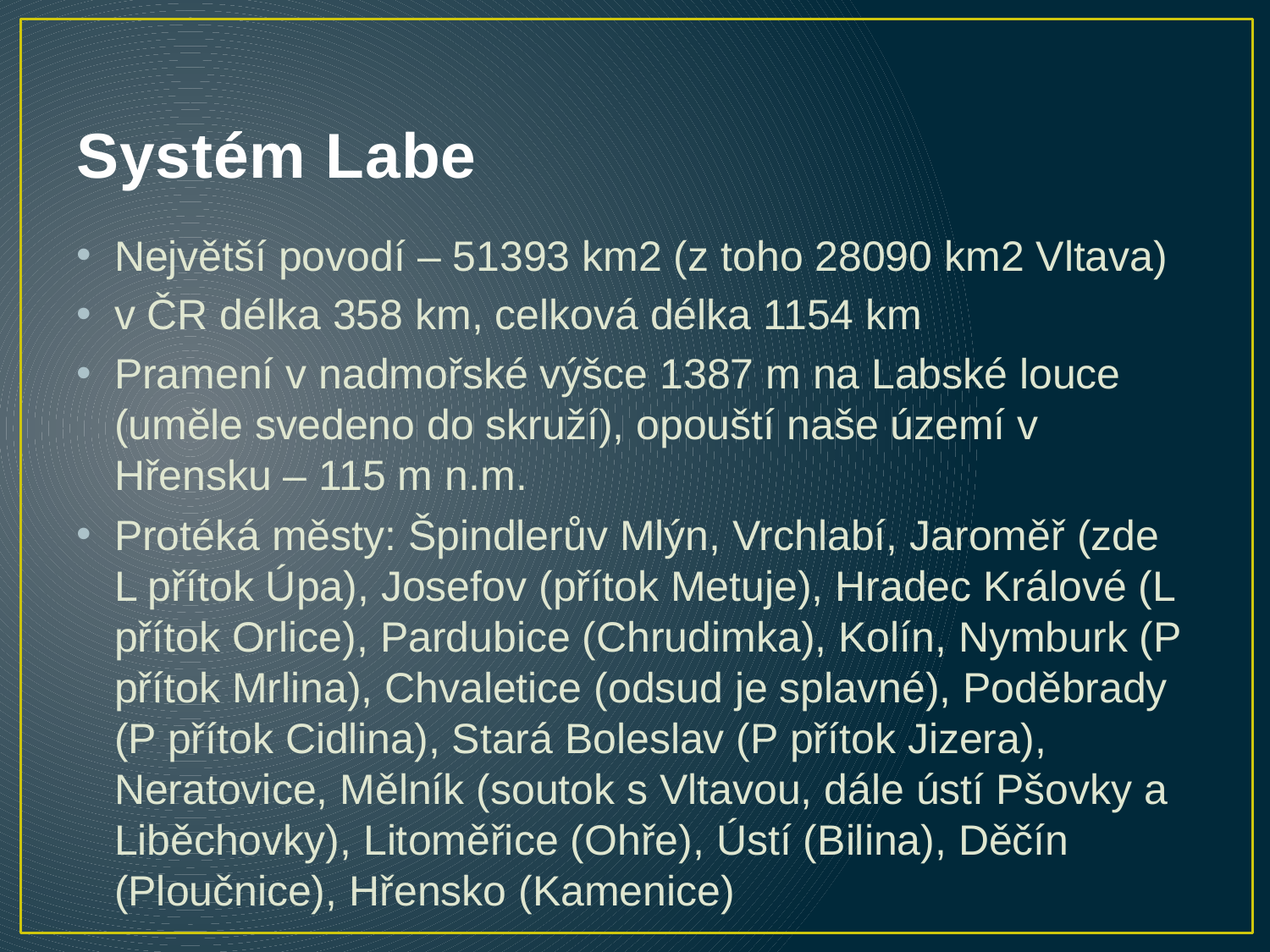

# Systém Labe
Největší povodí – 51393 km2 (z toho 28090 km2 Vltava)
v ČR délka 358 km, celková délka 1154 km
Pramení v nadmořské výšce 1387 m na Labské louce (uměle svedeno do skruží), opouští naše území v Hřensku – 115 m n.m.
Protéká městy: Špindlerův Mlýn, Vrchlabí, Jaroměř (zde L přítok Úpa), Josefov (přítok Metuje), Hradec Králové (L přítok Orlice), Pardubice (Chrudimka), Kolín, Nymburk (P přítok Mrlina), Chvaletice (odsud je splavné), Poděbrady (P přítok Cidlina), Stará Boleslav (P přítok Jizera), Neratovice, Mělník (soutok s Vltavou, dále ústí Pšovky a Liběchovky), Litoměřice (Ohře), Ústí (Bilina), Děčín (Ploučnice), Hřensko (Kamenice)